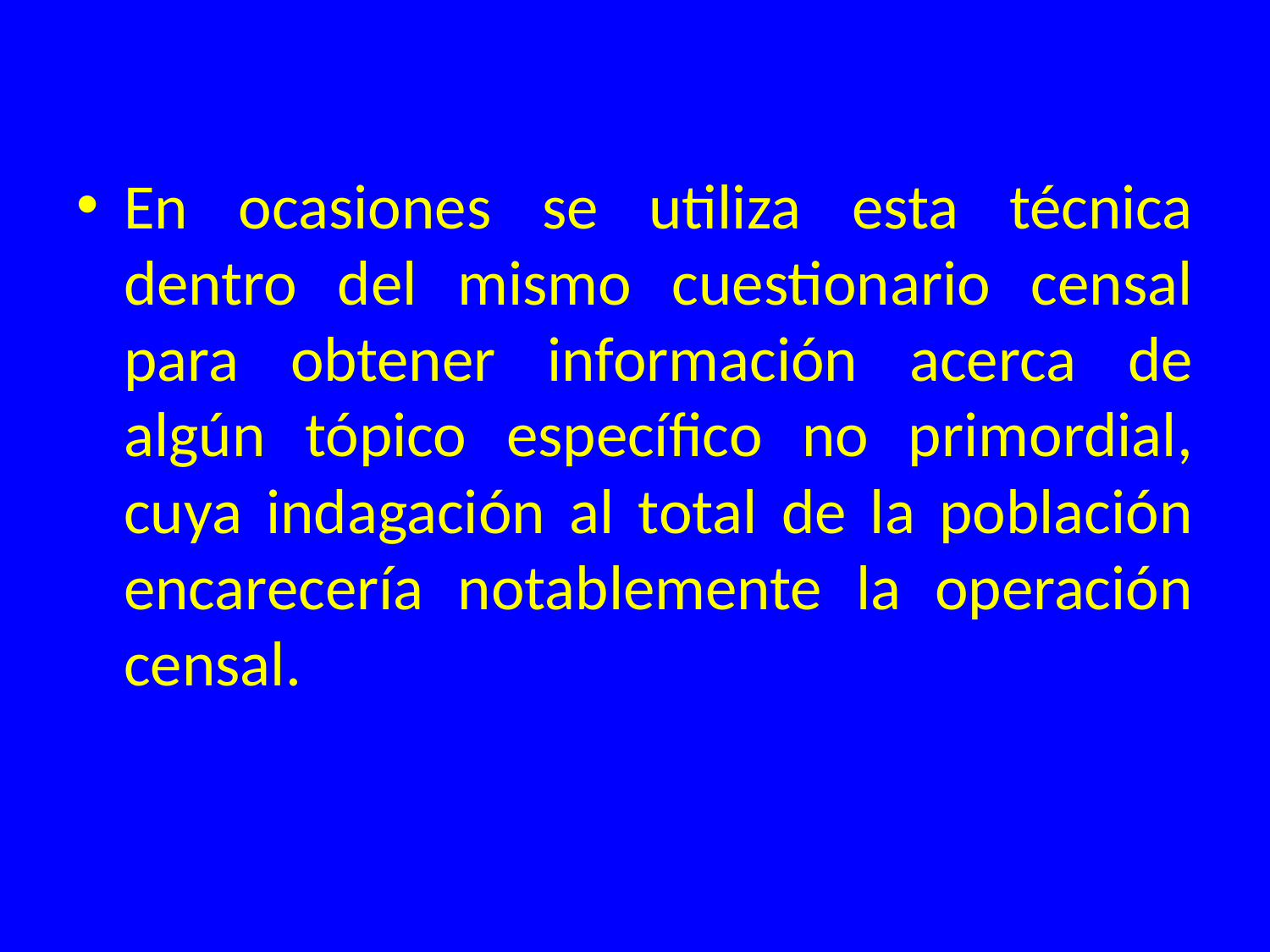

En ocasiones se utiliza esta técnica dentro del mismo cuestionario censal para obtener información acerca de algún tópico específico no primordial, cuya indagación al total de la población encarecería notablemente la operación censal.